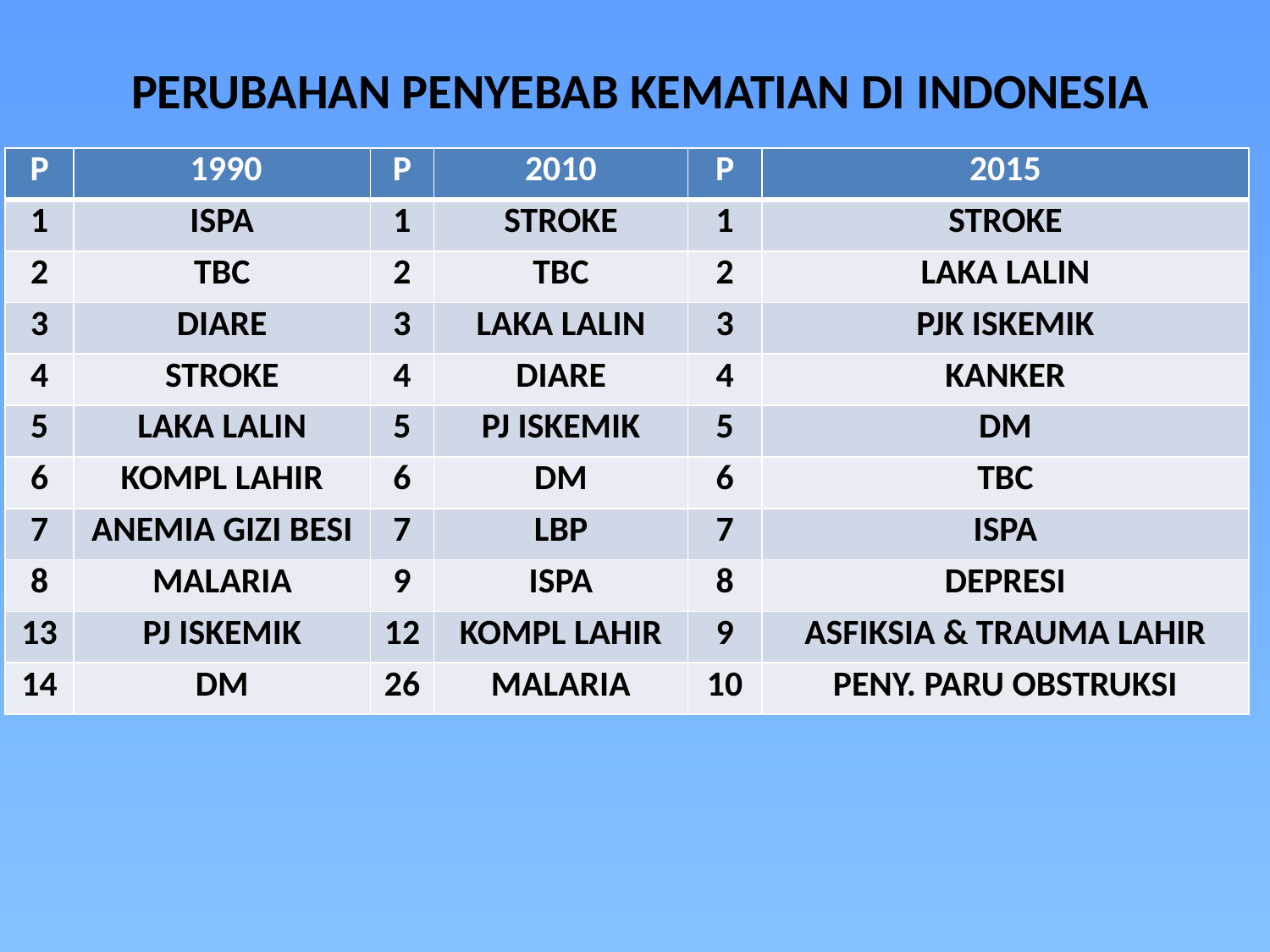

PERUBAHAN PENYEBAB KEMATIAN DI INDONESIA
| P | 1990 | P | 2010 | P | 2015 |
| --- | --- | --- | --- | --- | --- |
| 1 | ISPA | 1 | STROKE | 1 | STROKE |
| 2 | TBC | 2 | TBC | 2 | LAKA LALIN |
| 3 | DIARE | 3 | LAKA LALIN | 3 | PJK ISKEMIK |
| 4 | STROKE | 4 | DIARE | 4 | KANKER |
| 5 | LAKA LALIN | 5 | PJ ISKEMIK | 5 | DM |
| 6 | KOMPL LAHIR | 6 | DM | 6 | TBC |
| 7 | ANEMIA GIZI BESI | 7 | LBP | 7 | ISPA |
| 8 | MALARIA | 9 | ISPA | 8 | DEPRESI |
| 13 | PJ ISKEMIK | 12 | KOMPL LAHIR | 9 | ASFIKSIA & TRAUMA LAHIR |
| 14 | DM | 26 | MALARIA | 10 | PENY. PARU OBSTRUKSI |